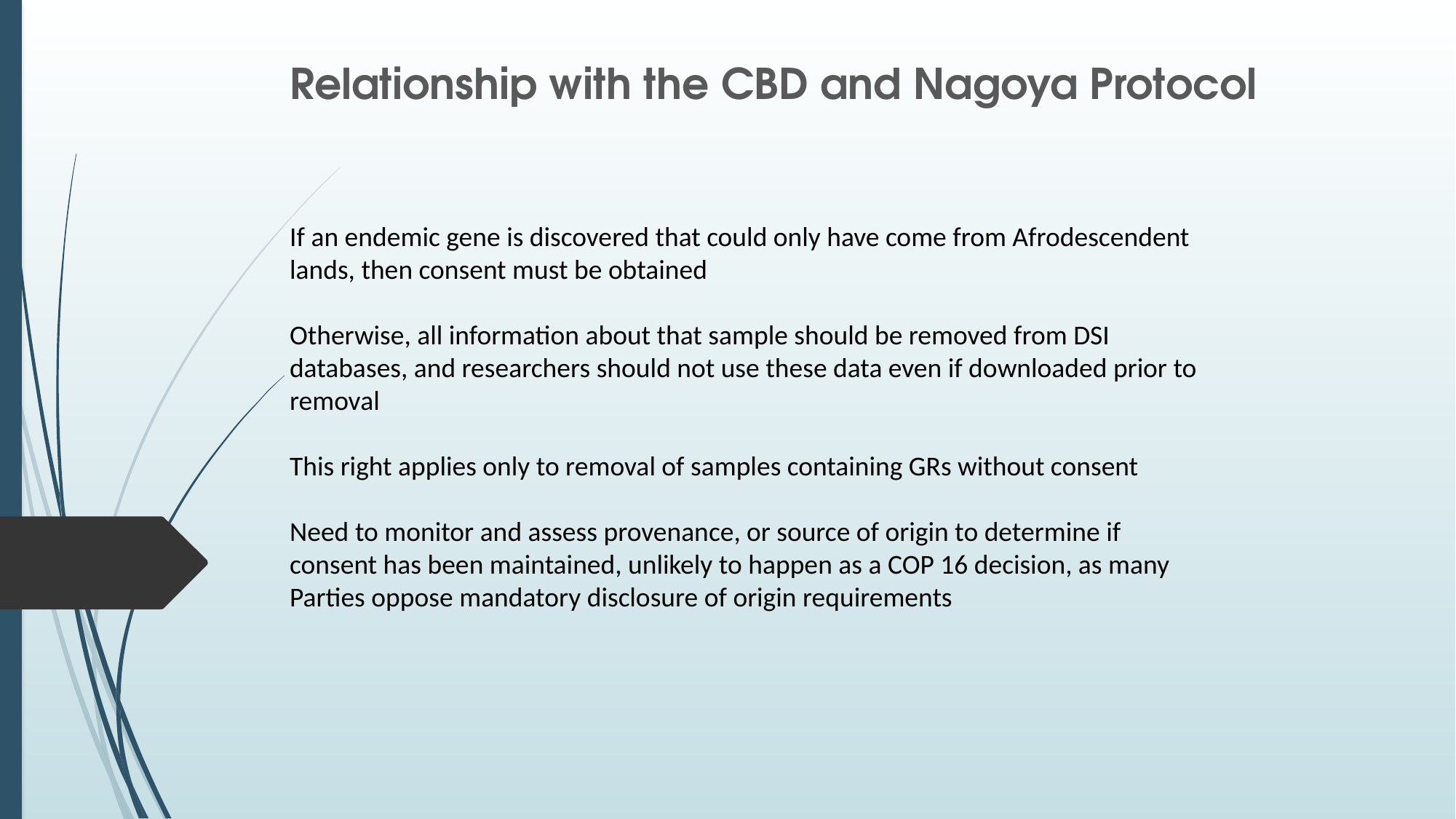

Relationship with the CBD and Nagoya Protocol

If an endemic gene is discovered that could only have come from Afrodescendent lands, then consent must be obtained

Otherwise, all information about that sample should be removed from DSI databases, and researchers should not use these data even if downloaded prior to removal

This right applies only to removal of samples containing GRs without consent

Need to monitor and assess provenance, or source of origin to determine if consent has been maintained, unlikely to happen as a COP 16 decision, as many Parties oppose mandatory disclosure of origin requirements